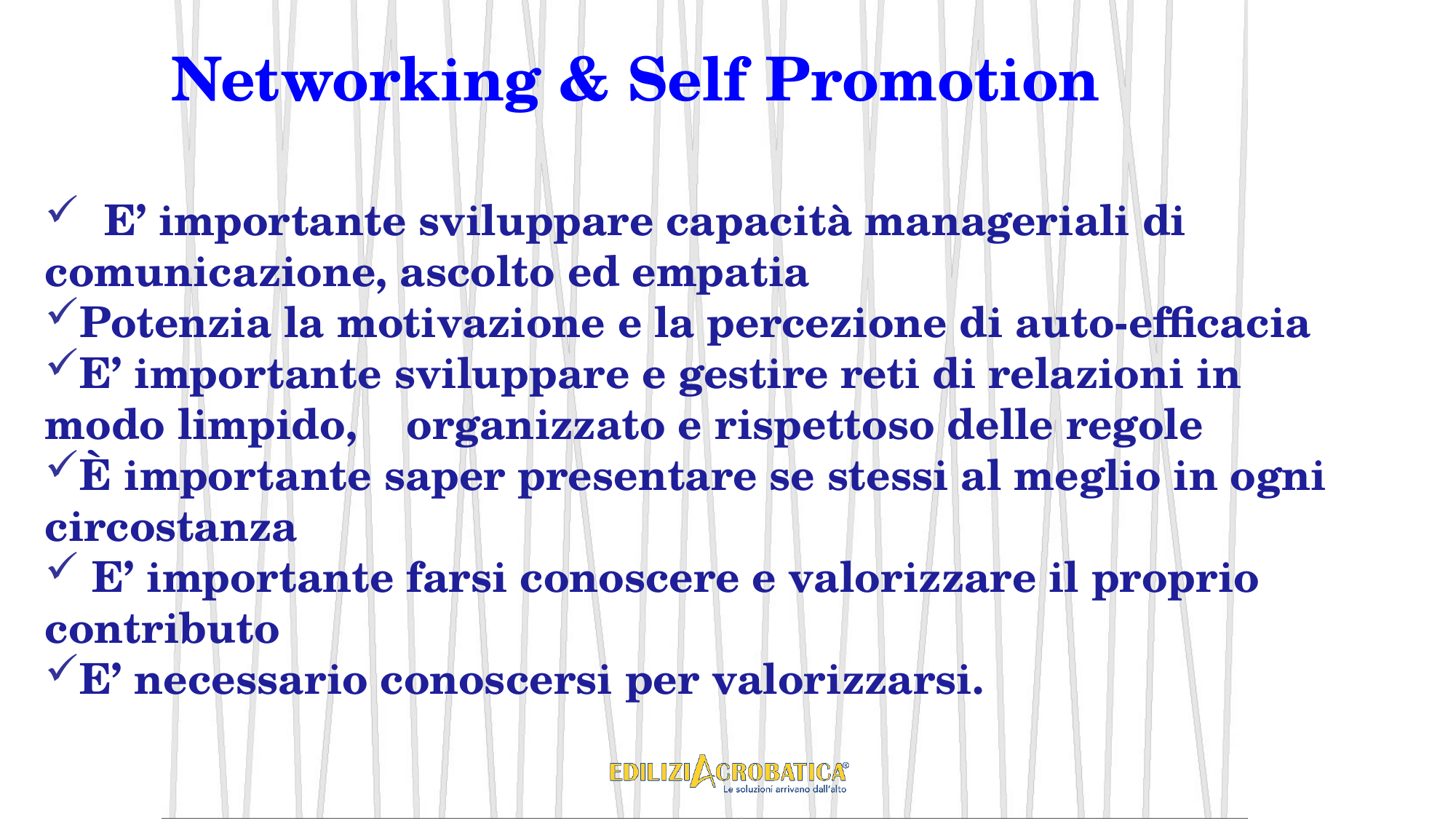

Networking & Self Promotion
  E’ importante sviluppare capacità manageriali di comunicazione, ascolto ed empatia
Potenzia la motivazione e la percezione di auto-efficacia
E’ importante sviluppare e gestire reti di relazioni in modo limpido,    organizzato e rispettoso delle regole
È importante saper presentare se stessi al meglio in ogni circostanza
 E’ importante farsi conoscere e valorizzare il proprio contributo
E’ necessario conoscersi per valorizzarsi.